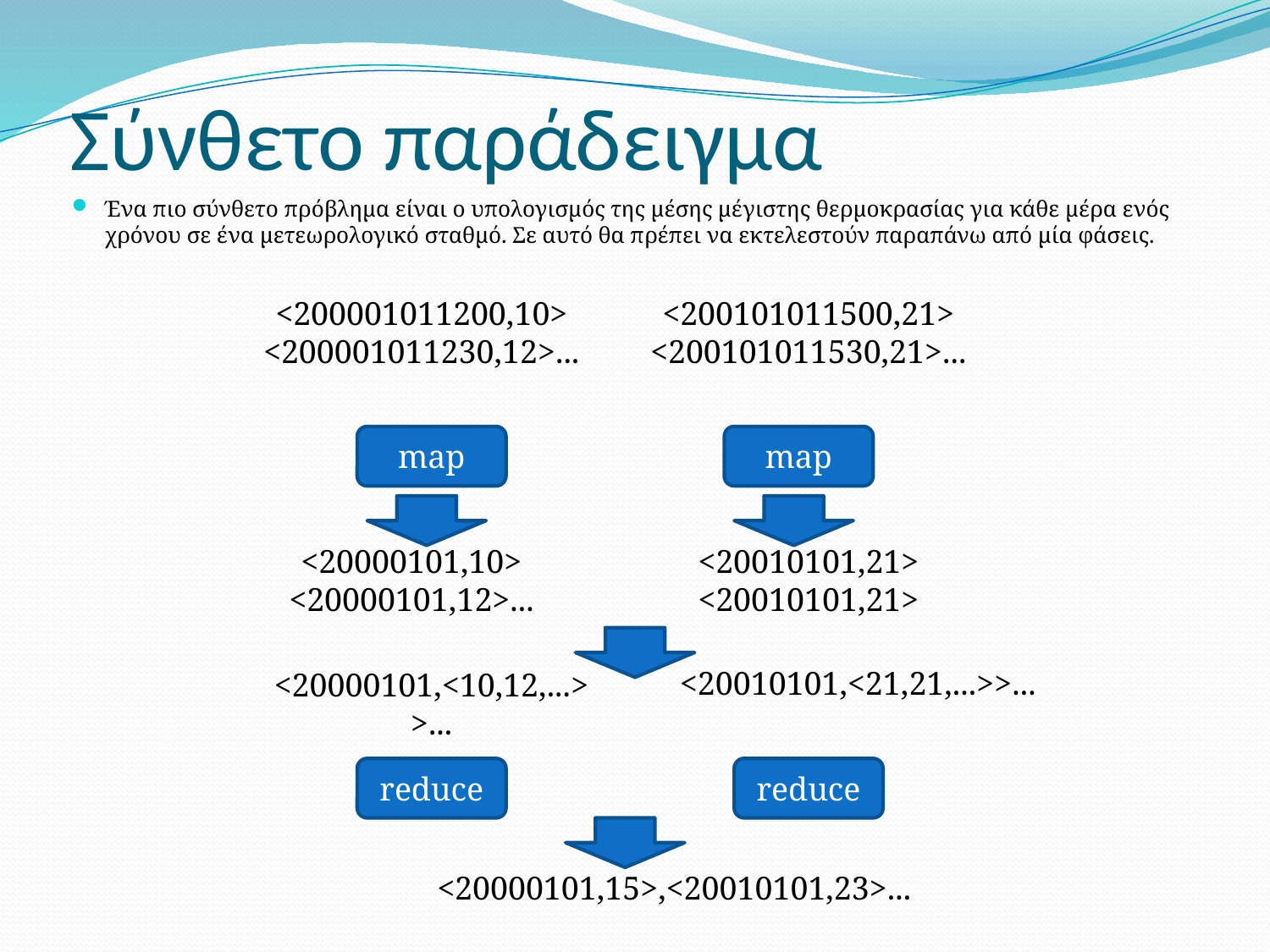

# Σύνθετο παράδειγμα
Ένα πιο σύνθετο πρόβλημα είναι ο υπολογισμός της μέσης μέγιστης θερμοκρασίας για κάθε μέρα ενός χρόνου σε ένα μετεωρολογικό σταθμό. Σε αυτό θα πρέπει να εκτελεστούν παραπάνω από μία φάσεις.
<200001011200,10>
<200001011230,12>...
<200101011500,21>
<200101011530,21>...
map
map

<20000101,10>
<20000101,12>...
<20010101,21>
<20010101,21>

<20010101,<21,21,...>>...
<20000101,<10,12,...>>...
reduce
reduce

<20000101,15>,<20010101,23>...